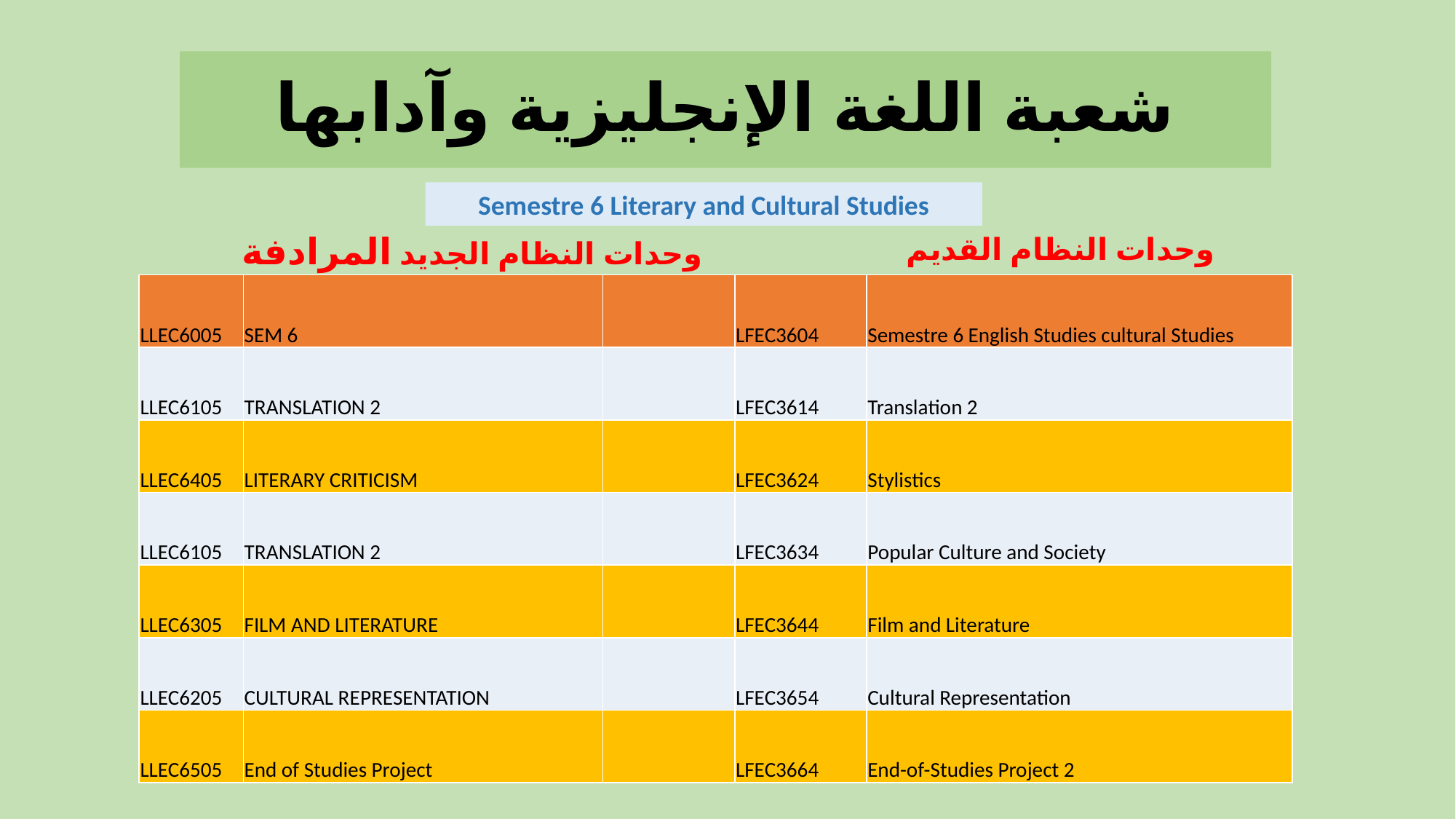

شعبة اللغة الإنجليزية وآدابها
Semestre 6 Literary and Cultural Studies
وحدات النظام الجديد المرادفة
وحدات النظام القديم
| LLEC6005 | SEM 6 |  | LFEC3604 | Semestre 6 English Studies cultural Studies |
| --- | --- | --- | --- | --- |
| LLEC6105 | TRANSLATION 2 |  | LFEC3614 | Translation 2 |
| LLEC6405 | LITERARY CRITICISM |  | LFEC3624 | Stylistics |
| LLEC6105 | TRANSLATION 2 |  | LFEC3634 | Popular Culture and Society |
| LLEC6305 | FILM AND LITERATURE |  | LFEC3644 | Film and Literature |
| LLEC6205 | CULTURAL REPRESENTATION |  | LFEC3654 | Cultural Representation |
| LLEC6505 | End of Studies Project |  | LFEC3664 | End-of-Studies Project 2 |